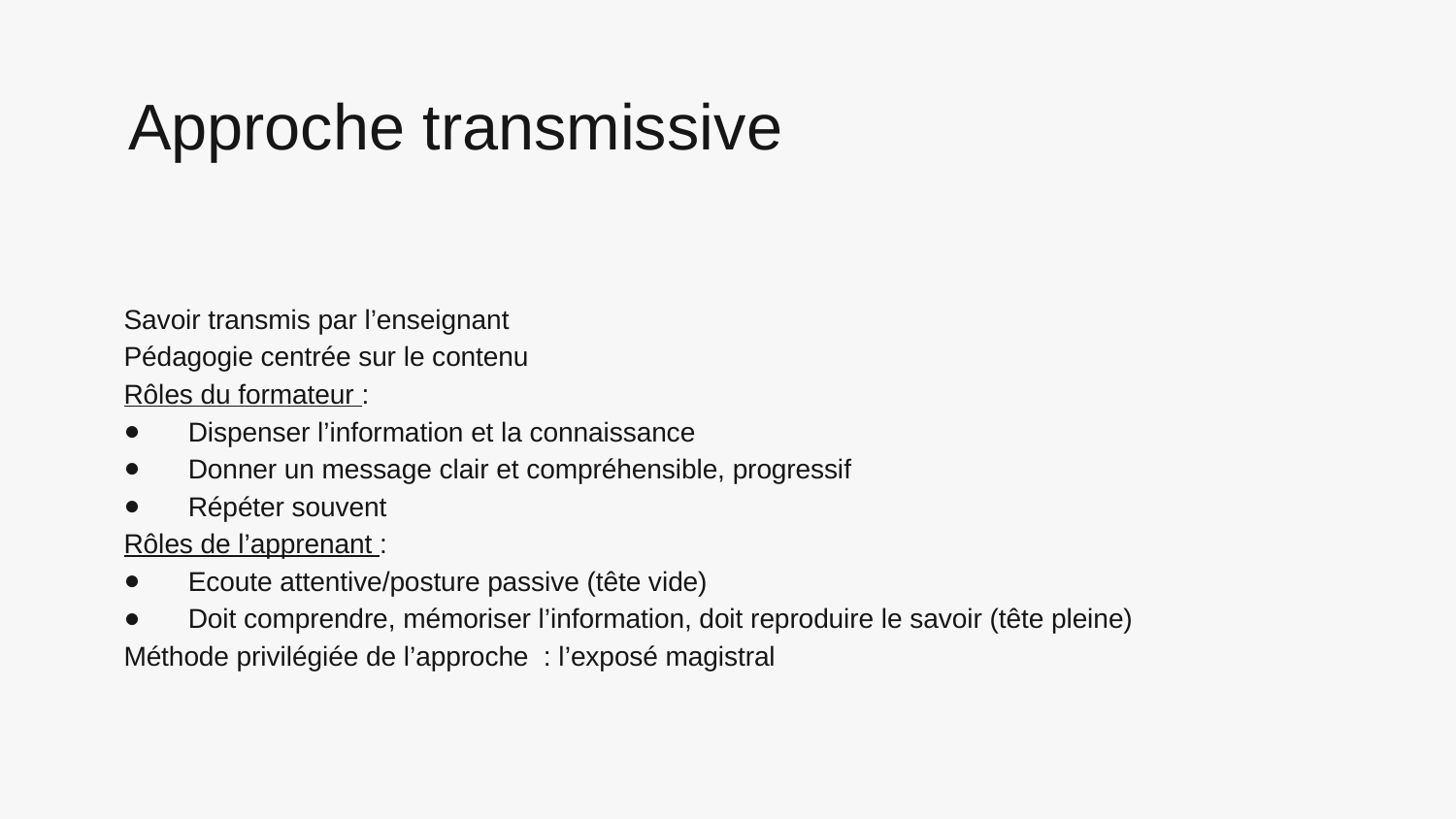

# Approche transmissive
Savoir transmis par l’enseignant
Pédagogie centrée sur le contenu
Rôles du formateur :
Dispenser l’information et la connaissance
Donner un message clair et compréhensible, progressif
Répéter souvent
Rôles de l’apprenant :
Ecoute attentive/posture passive (tête vide)
Doit comprendre, mémoriser l’information, doit reproduire le savoir (tête pleine)
Méthode privilégiée de l’approche  : l’exposé magistral